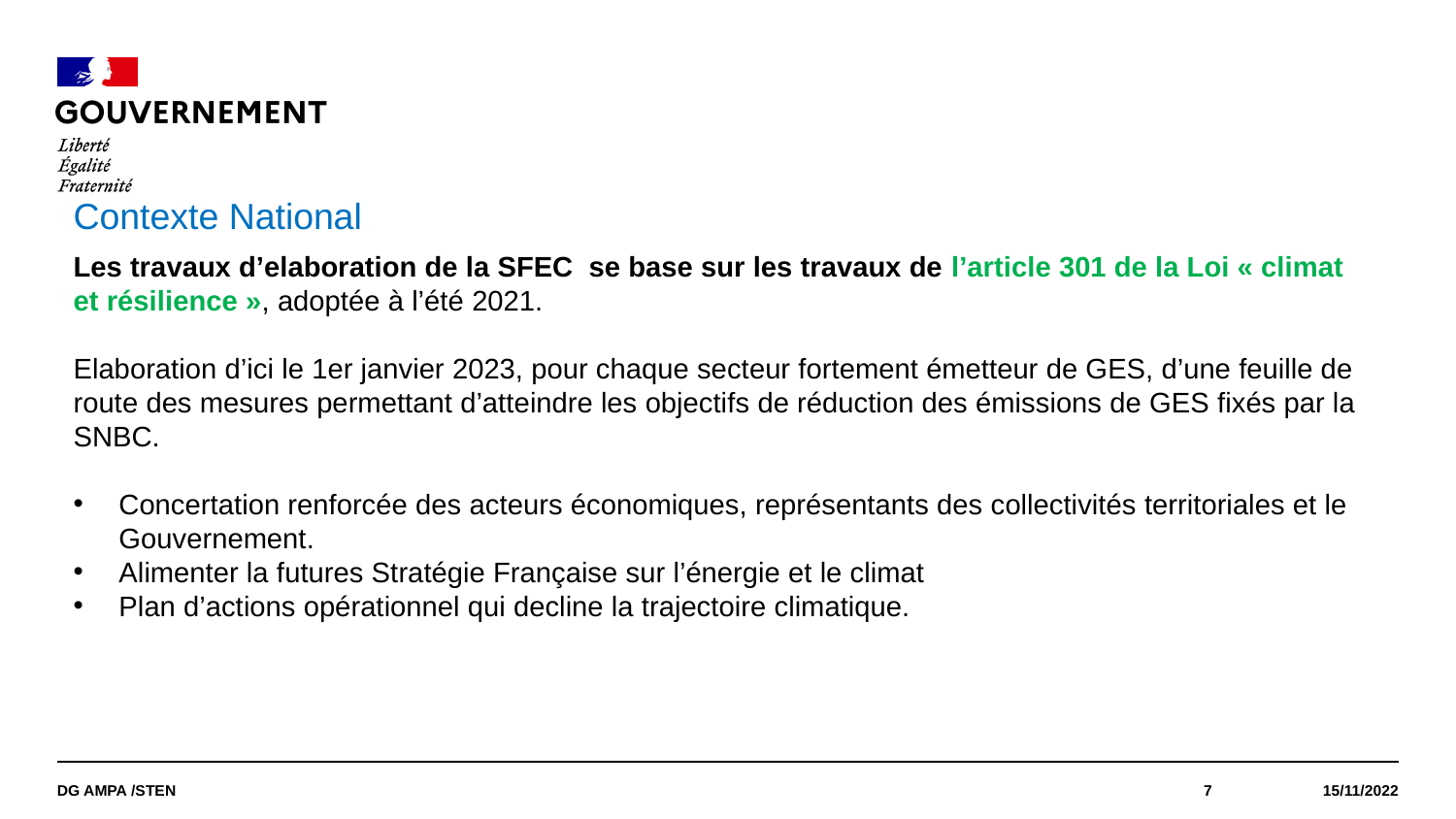

#
Contexte National
Les travaux d’elaboration de la SFEC  se base sur les travaux de l’article 301 de la Loi « climat et résilience », adoptée à l’été 2021.

Elaboration d’ici le 1er janvier 2023, pour chaque secteur fortement émetteur de GES, d’une feuille de route des mesures permettant d’atteindre les objectifs de réduction des émissions de GES fixés par la SNBC.

Concertation renforcée des acteurs économiques, représentants des collectivités territoriales et le Gouvernement.
Alimenter la futures Stratégie Française sur l’énergie et le climat
Plan d’actions opérationnel qui decline la trajectoire climatique.

DG AMPA /STEN
7
15/11/2022